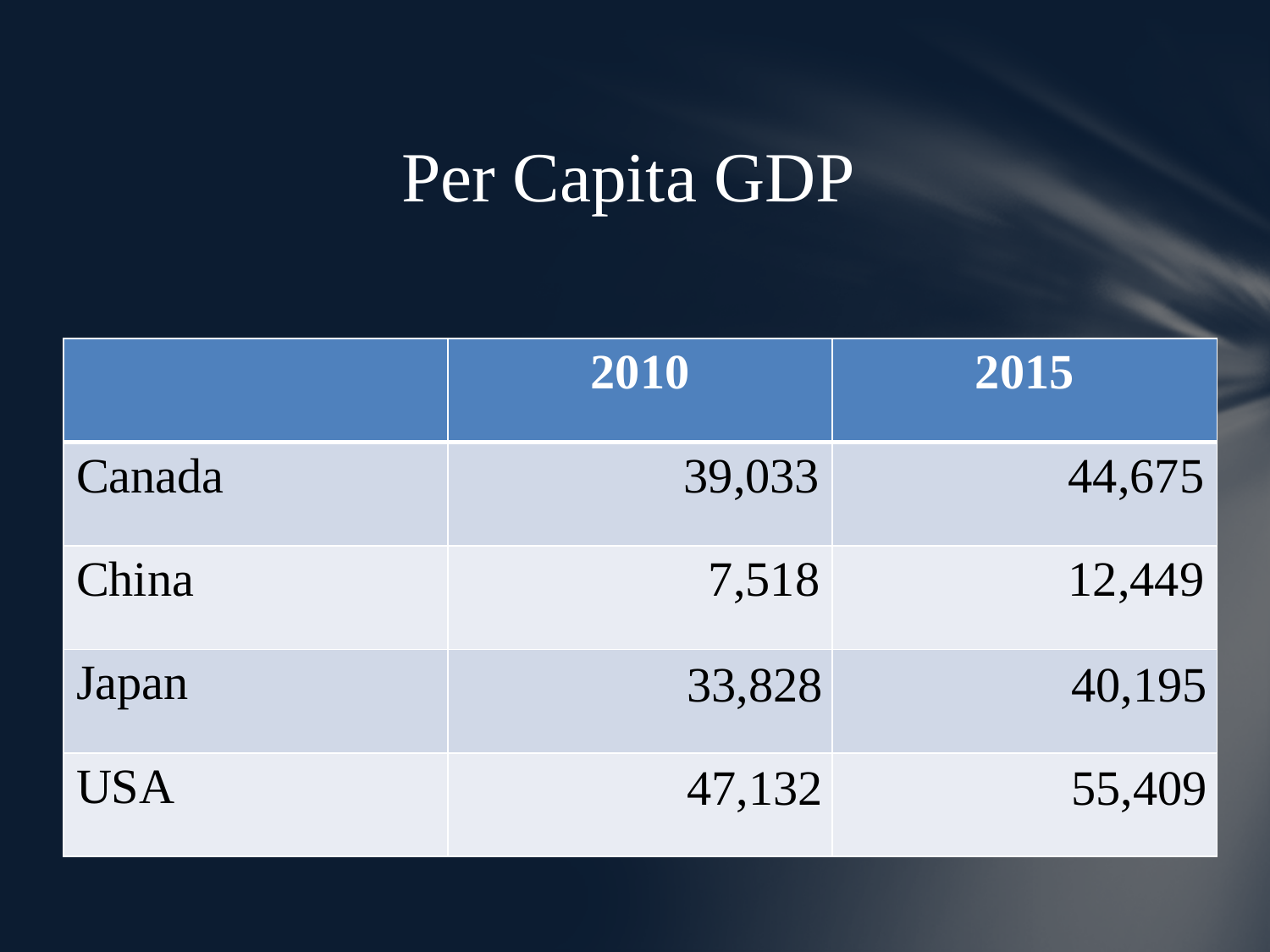

# Per Capita GDP
|  | 2010 | 2015 |
| --- | --- | --- |
| Canada | 39,033 | 44,675 |
| China | 7,518 | 12,449 |
| Japan | 33,828 | 40,195 |
| USA | 47,132 | 55,409 |